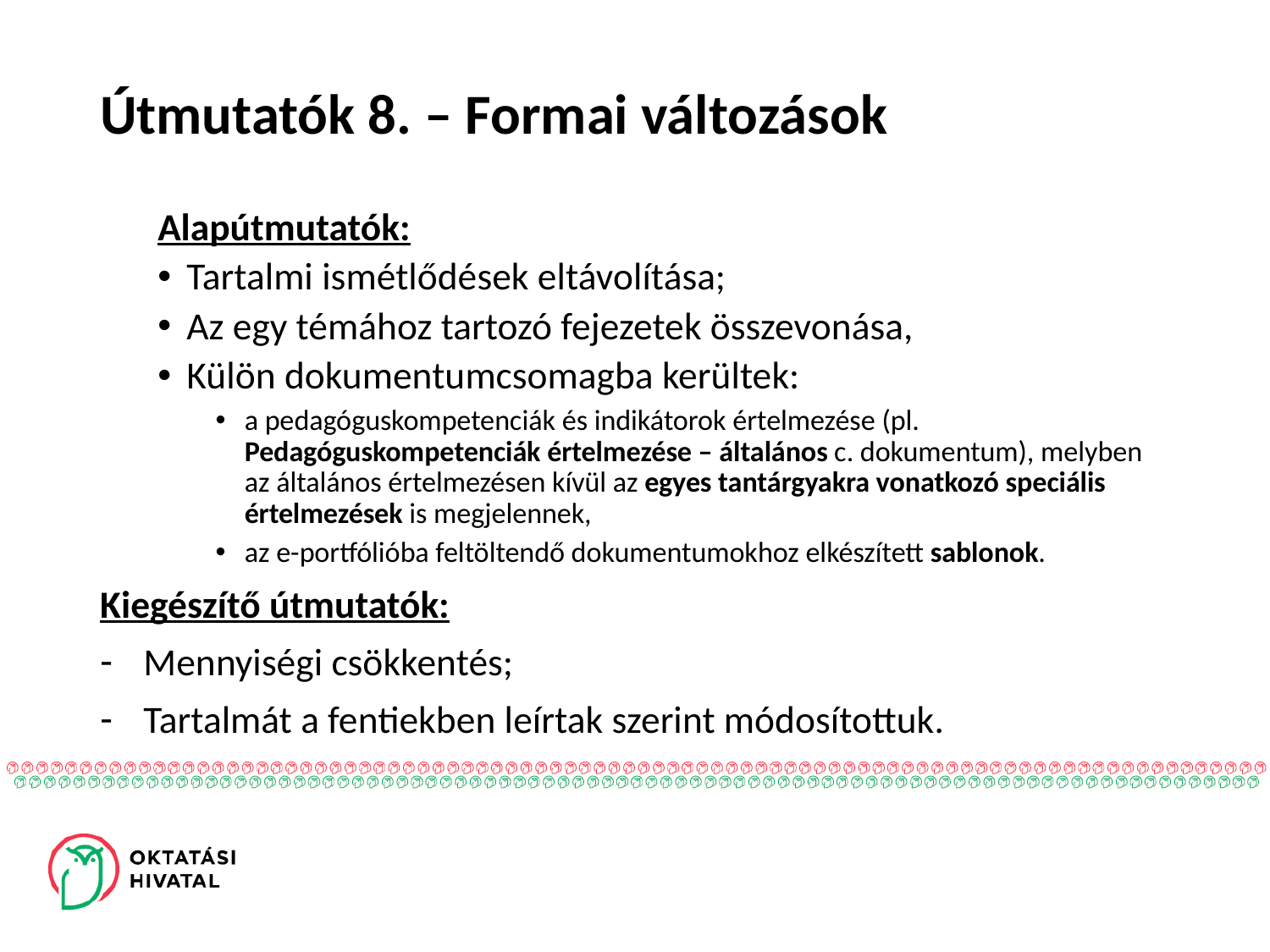

# Útmutatók 8. – Formai változások
Alapútmutatók:
Tartalmi ismétlődések eltávolítása;
Az egy témához tartozó fejezetek összevonása,
Külön dokumentumcsomagba kerültek:
a pedagóguskompetenciák és indikátorok értelmezése (pl. Pedagóguskompetenciák értelmezése – általános c. dokumentum), melyben az általános értelmezésen kívül az egyes tantárgyakra vonatkozó speciális értelmezések is megjelennek,
az e-portfólióba feltöltendő dokumentumokhoz elkészített sablonok.
Kiegészítő útmutatók:
Mennyiségi csökkentés;
Tartalmát a fentiekben leírtak szerint módosítottuk.